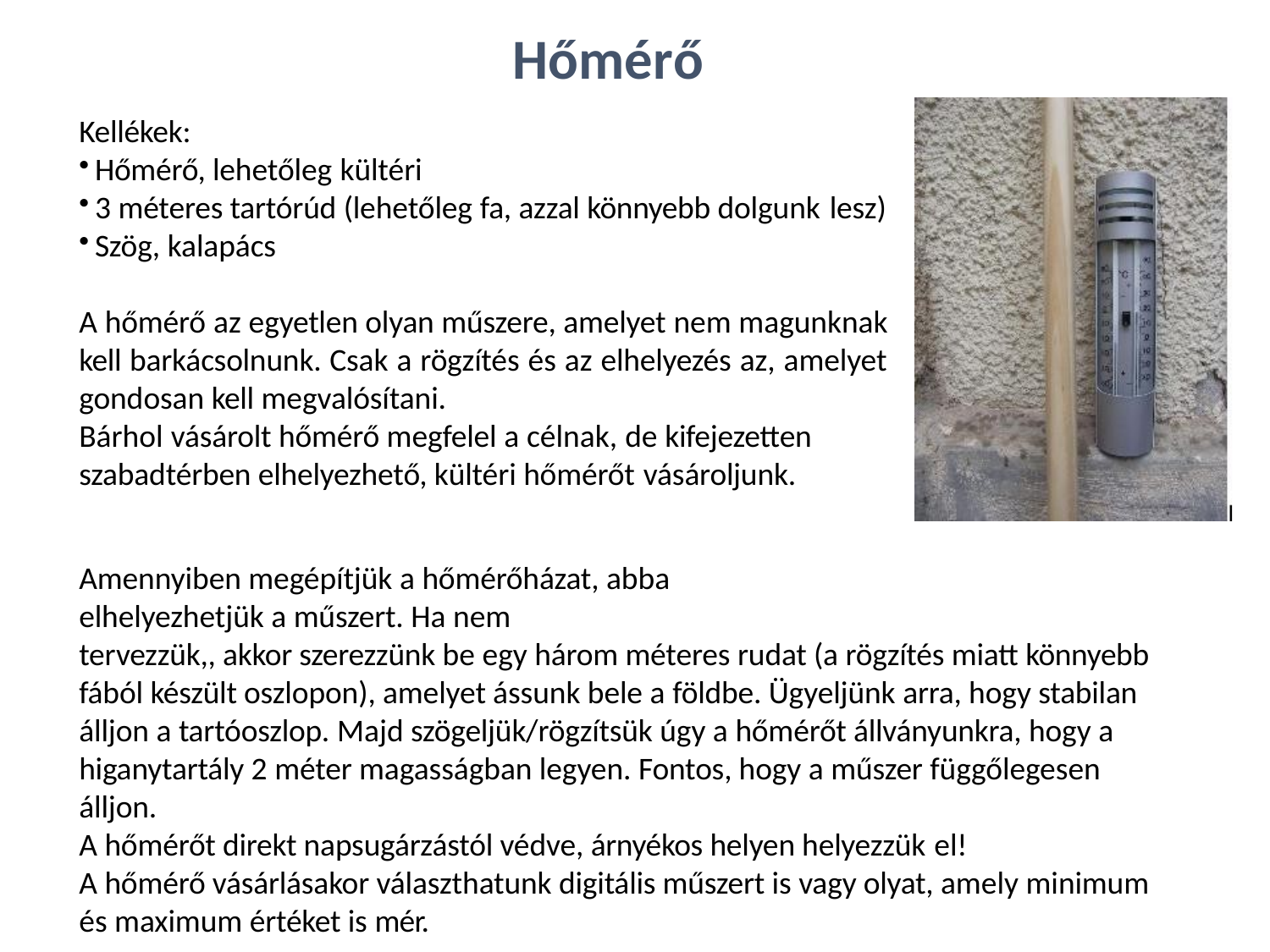

# Hőmérő

Kellékek:
Hőmérő, lehetőleg kültéri
3 méteres tartórúd (lehetőleg fa, azzal könnyebb dolgunk lesz)
Szög, kalapács

A hőmérő az egyetlen olyan műszere, amelyet nem magunknak  kell barkácsolnunk. Csak a rögzítés és az elhelyezés az, amelyet  gondosan kell megvalósítani.
Bárhol vásárolt hőmérő megfelel a célnak, de kifejezetten  szabadtérben elhelyezhető, kültéri hőmérőt vásároljunk.

Amennyiben megépítjük a hőmérőházat, abba elhelyezhetjük a műszert. Ha nem
tervezzük,, akkor szerezzünk be egy három méteres rudat (a rögzítés miatt könnyebb  fából készült oszlopon), amelyet ássunk bele a földbe. Ügyeljünk arra, hogy stabilan  álljon a tartóoszlop. Majd szögeljük/rögzítsük úgy a hőmérőt állványunkra, hogy a  higanytartály 2 méter magasságban legyen. Fontos, hogy a műszer függőlegesen  álljon.
A hőmérőt direkt napsugárzástól védve, árnyékos helyen helyezzük el!
A hőmérő vásárlásakor választhatunk digitális műszert is vagy olyat, amely minimum  és maximum értéket is mér.